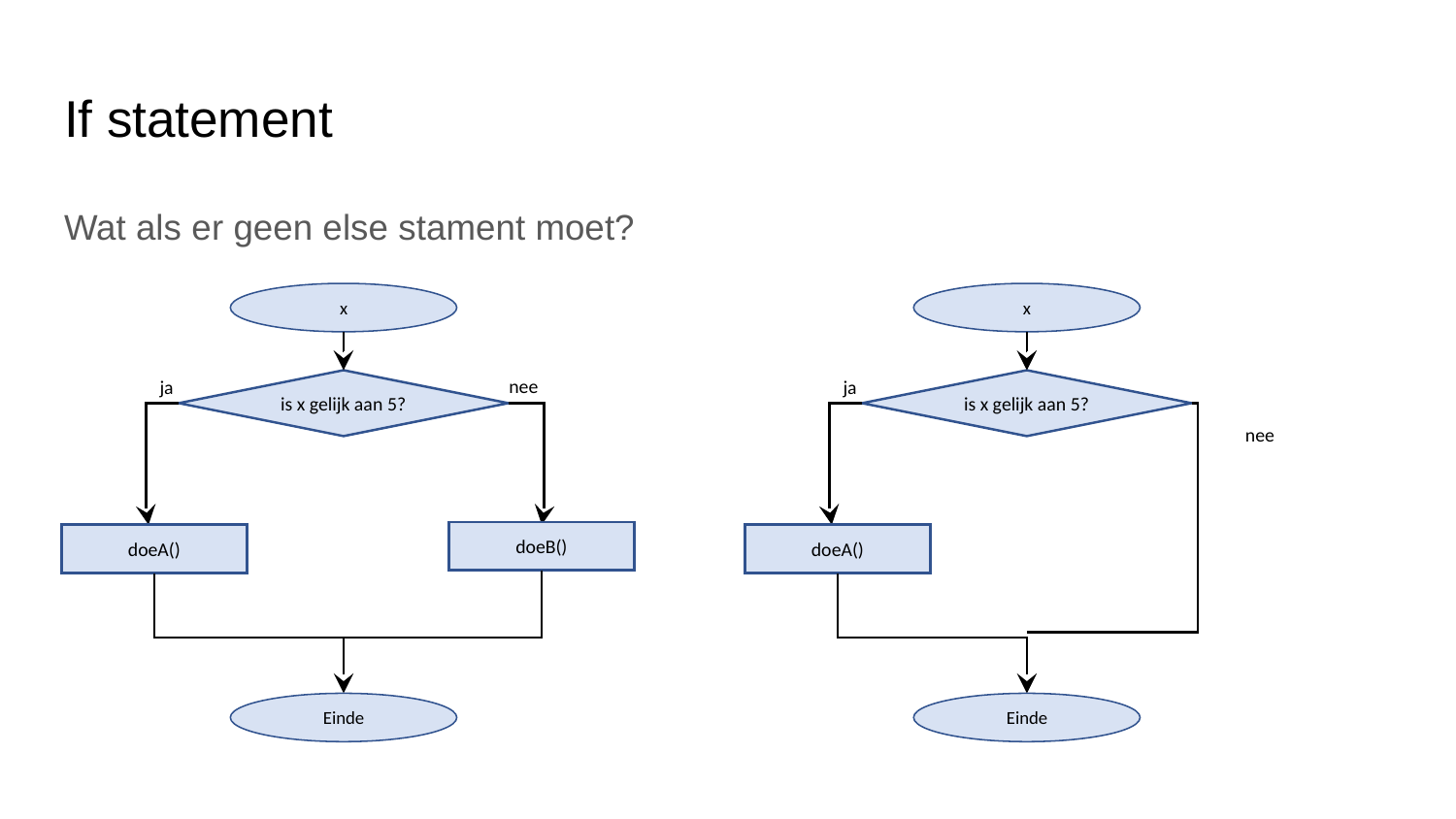

# If statement
Wat als er geen else stament moet?
x
x
is x gelijk aan 5?
nee
is x gelijk aan 5?
ja
ja
nee
doeB()
doeA()
doeA()
Einde
Einde